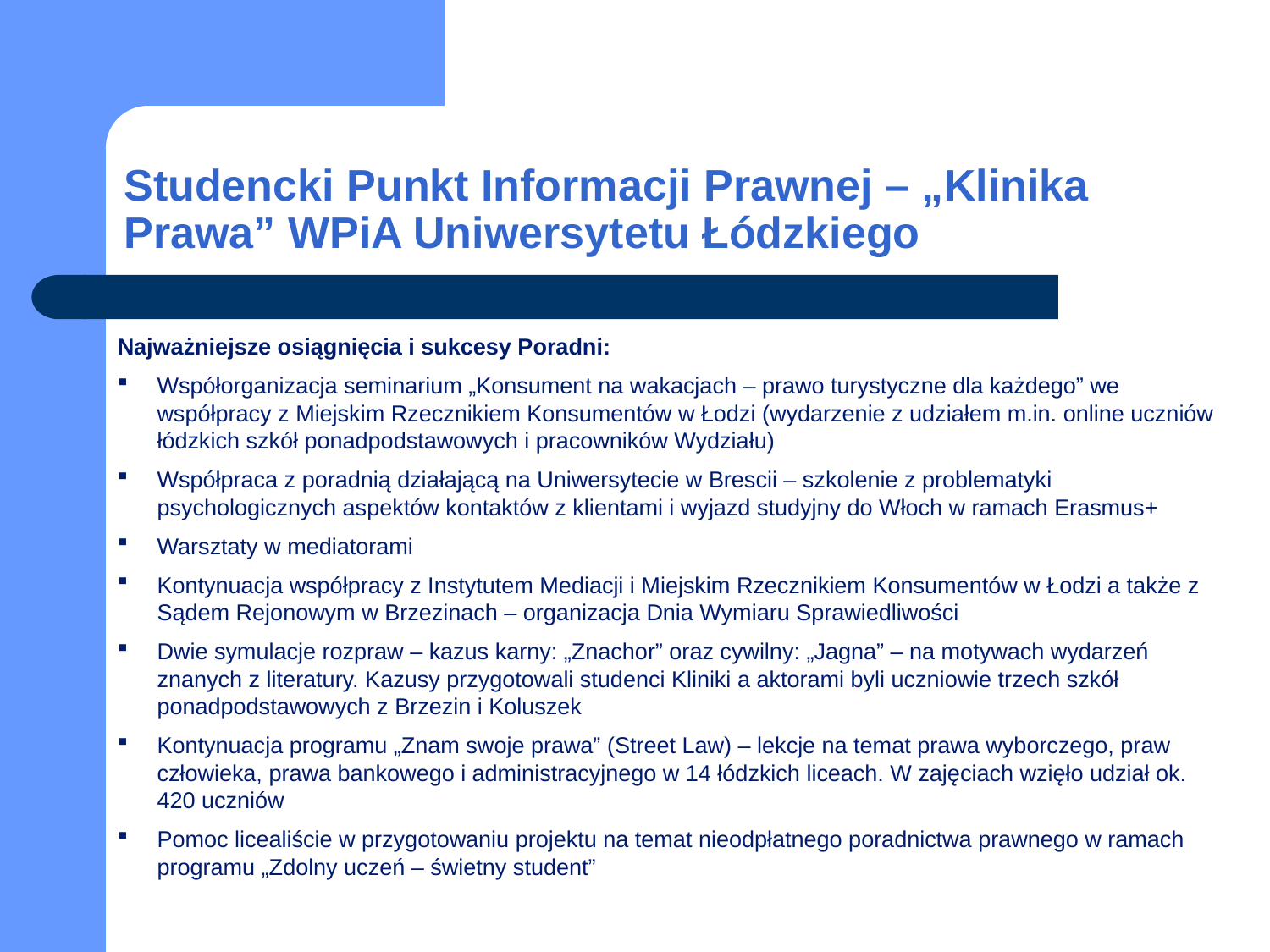

# Studencki Punkt Informacji Prawnej – „Klinika Prawa” WPiA Uniwersytetu Łódzkiego
Najważniejsze osiągnięcia i sukcesy Poradni:
Współorganizacja seminarium „Konsument na wakacjach – prawo turystyczne dla każdego” we współpracy z Miejskim Rzecznikiem Konsumentów w Łodzi (wydarzenie z udziałem m.in. online uczniów łódzkich szkół ponadpodstawowych i pracowników Wydziału)
Współpraca z poradnią działającą na Uniwersytecie w Brescii – szkolenie z problematyki psychologicznych aspektów kontaktów z klientami i wyjazd studyjny do Włoch w ramach Erasmus+
Warsztaty w mediatorami
Kontynuacja współpracy z Instytutem Mediacji i Miejskim Rzecznikiem Konsumentów w Łodzi a także z Sądem Rejonowym w Brzezinach – organizacja Dnia Wymiaru Sprawiedliwości
Dwie symulacje rozpraw – kazus karny: „Znachor” oraz cywilny: „Jagna” – na motywach wydarzeń znanych z literatury. Kazusy przygotowali studenci Kliniki a aktorami byli uczniowie trzech szkół ponadpodstawowych z Brzezin i Koluszek
Kontynuacja programu „Znam swoje prawa” (Street Law) – lekcje na temat prawa wyborczego, praw człowieka, prawa bankowego i administracyjnego w 14 łódzkich liceach. W zajęciach wzięło udział ok. 420 uczniów
Pomoc licealiście w przygotowaniu projektu na temat nieodpłatnego poradnictwa prawnego w ramach programu „Zdolny uczeń – świetny student”